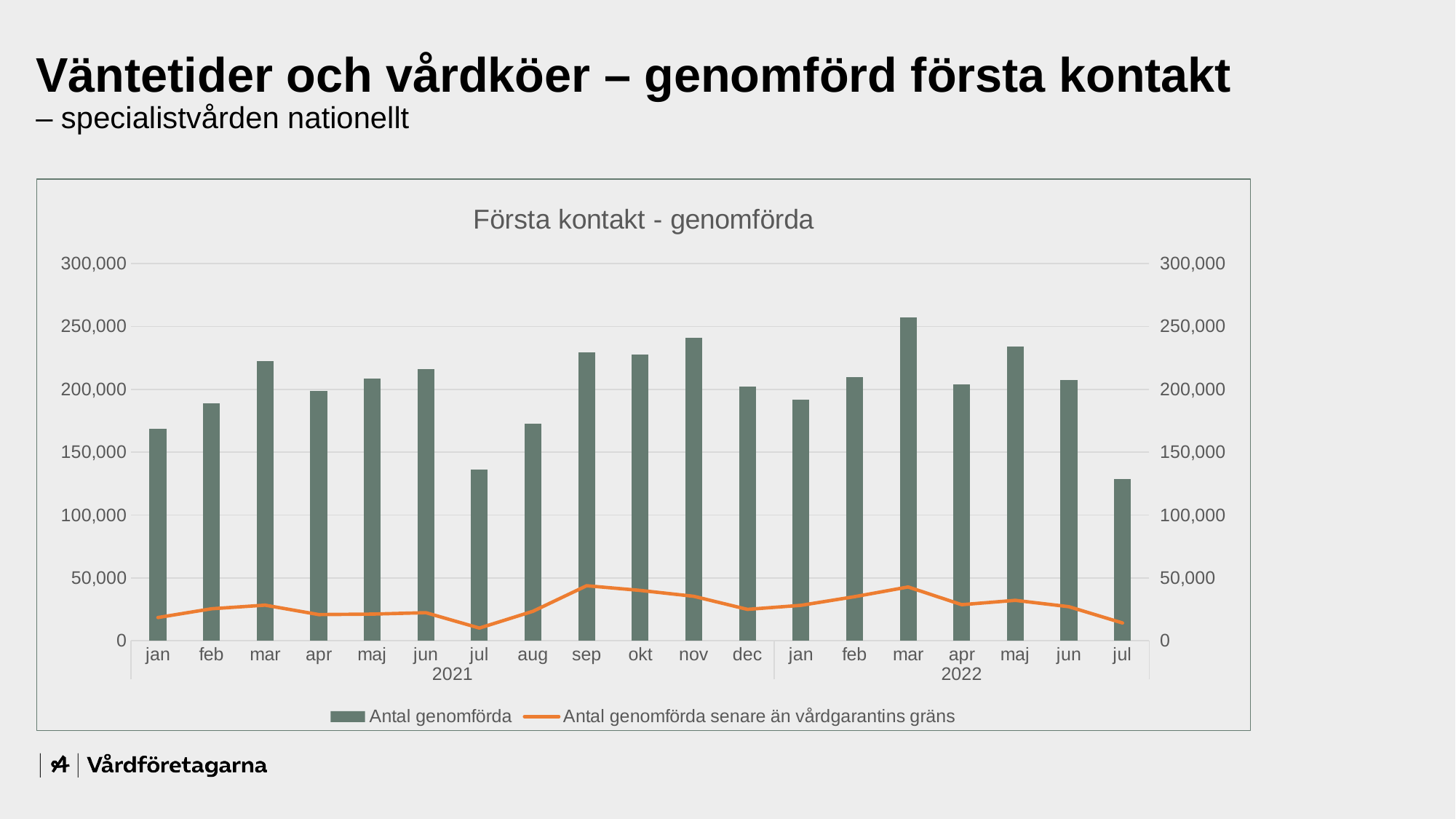

# Väntetider och vårdköer – genomförd första kontakt – specialistvården nationellt

### Chart: Första kontakt - genomförda

| Category | Antal genomförda | Antal genomförda senare än vårdgarantins gräns |
|---|---|---|
| jan | 168803.0 | 18497.0 |
| feb | 188970.0 | 25453.0 |
| mar | 222672.0 | 28334.0 |
| apr | 198483.0 | 20863.0 |
| maj | 208357.0 | 21241.0 |
| jun | 216174.0 | 22356.0 |
| jul | 135973.0 | 10125.0 |
| aug | 172617.0 | 23496.0 |
| sep | 229642.0 | 43789.0 |
| okt | 227831.0 | 40083.0 |
| nov | 240854.0 | 35391.0 |
| dec | 202080.0 | 24980.0 |
| jan | 191614.0 | 28201.0 |
| feb | 209869.0 | 35071.0 |
| mar | 257203.0 | 42780.0 |
| apr | 204084.0 | 28714.0 |
| maj | 234146.0 | 32156.0 |
| jun | 207535.0 | 27111.0 |
| jul | 128555.0 | 14167.0 |